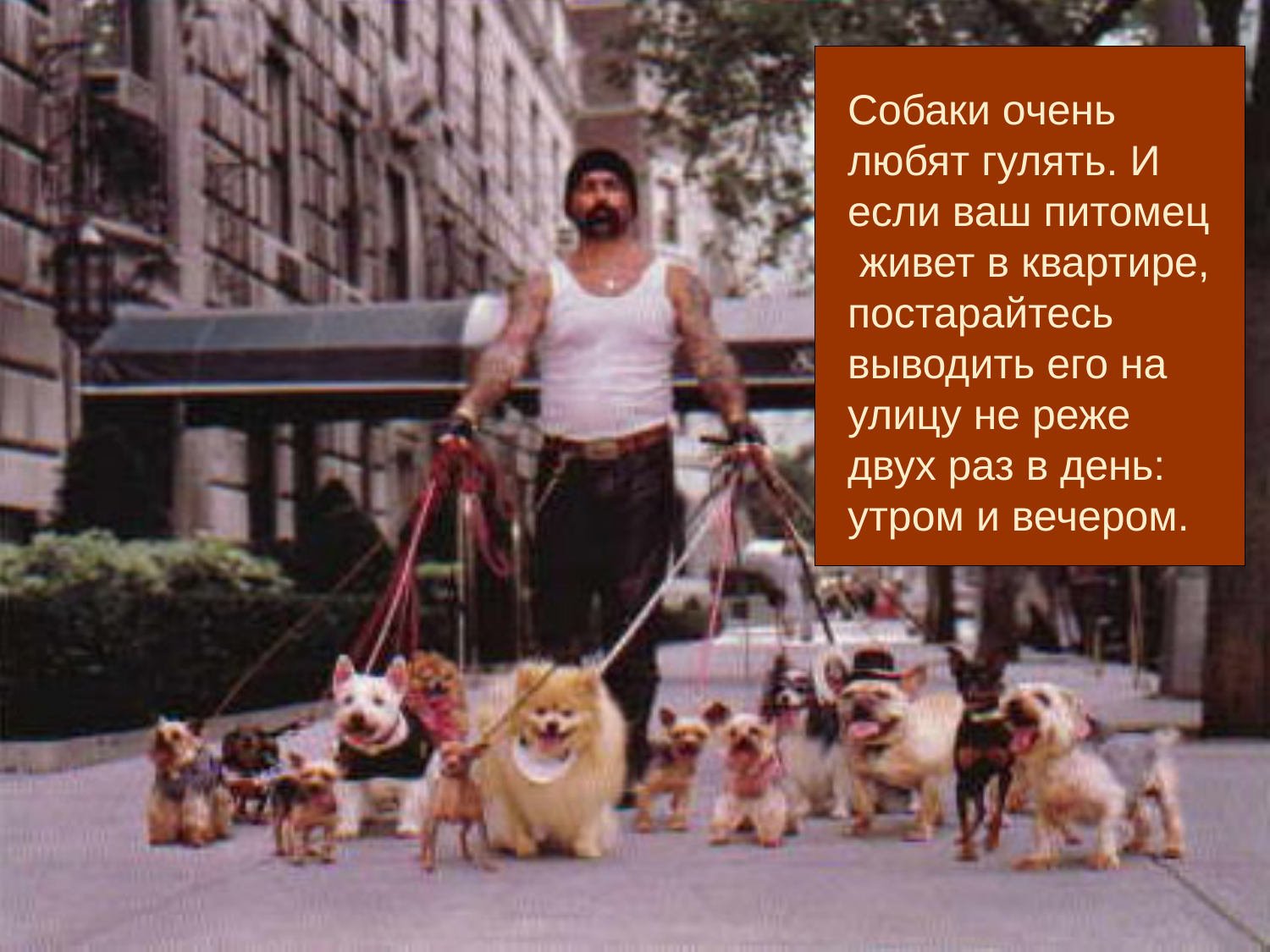

Собаки очень любят гулять. И если ваш питомец  живет в квартире, постарайтесь выводить его на улицу не реже двух раз в день: утром и вечером.